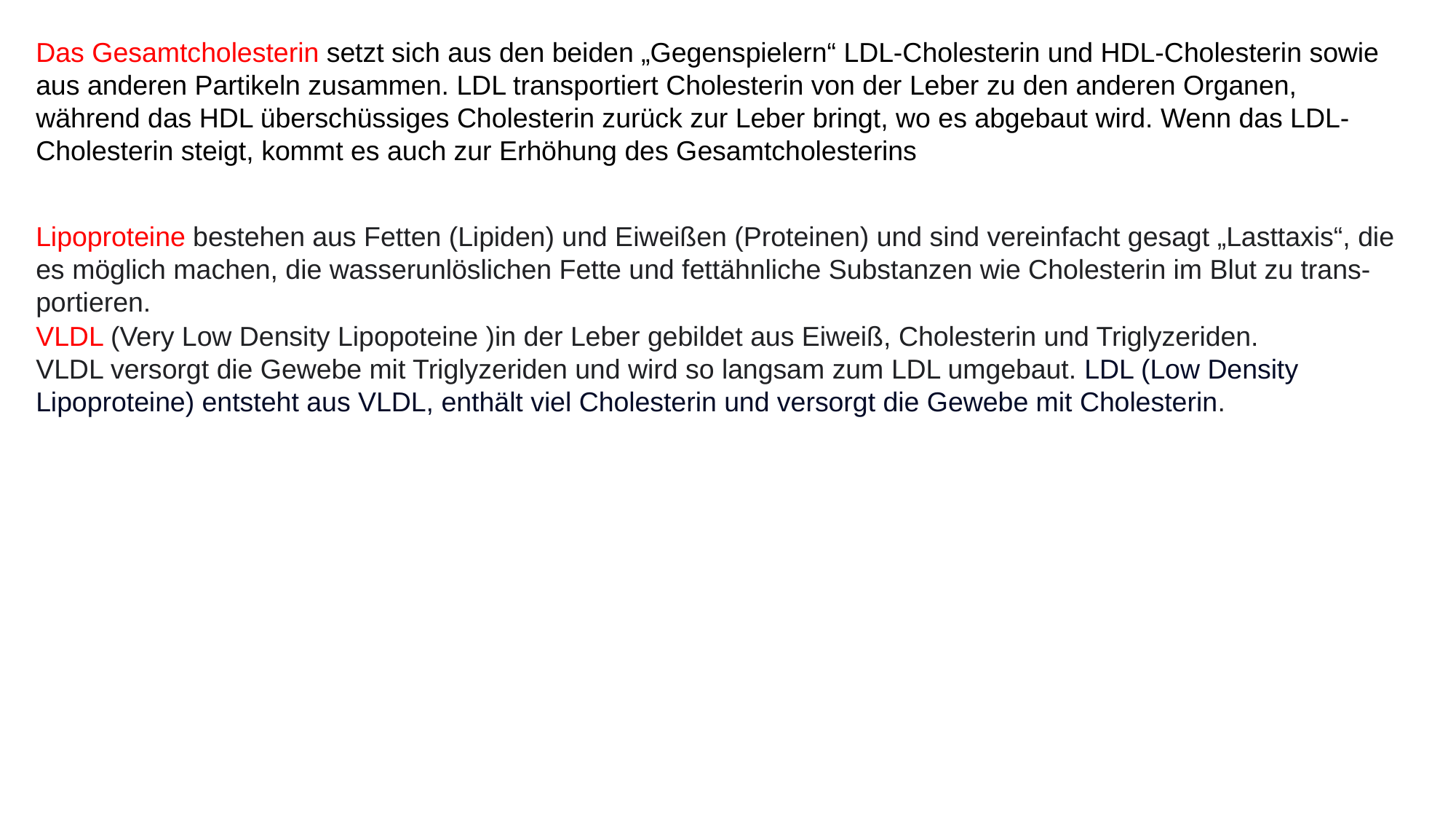

Das Gesamtcholesterin setzt sich aus den beiden „Gegenspielern“ LDL-Cholesterin und HDL-Cholesterin sowie aus anderen Partikeln zusammen. LDL transportiert Cholesterin von der Leber zu den anderen Organen, während das HDL überschüssiges Cholesterin zurück zur Leber bringt, wo es abgebaut wird. Wenn das LDL-Cholesterin steigt, kommt es auch zur Erhöhung des Gesamtcholesterins
Lipoproteine bestehen aus Fetten (Lipiden) und Eiweißen (Proteinen) und sind vereinfacht gesagt „Lasttaxis“, die es möglich machen, die wasserunlöslichen Fette und fettähnliche Substanzen wie Cholesterin im Blut zu trans- portieren.
VLDL (Very Low Density Lipopoteine )in der Leber gebildet aus Eiweiß, Cholesterin und Triglyzeriden. VLDL versorgt die Gewebe mit Triglyzeriden und wird so langsam zum LDL umgebaut. LDL (Low Density Lipoproteine) entsteht aus VLDL, enthält viel Cholesterin und versorgt die Gewebe mit Cholesterin.